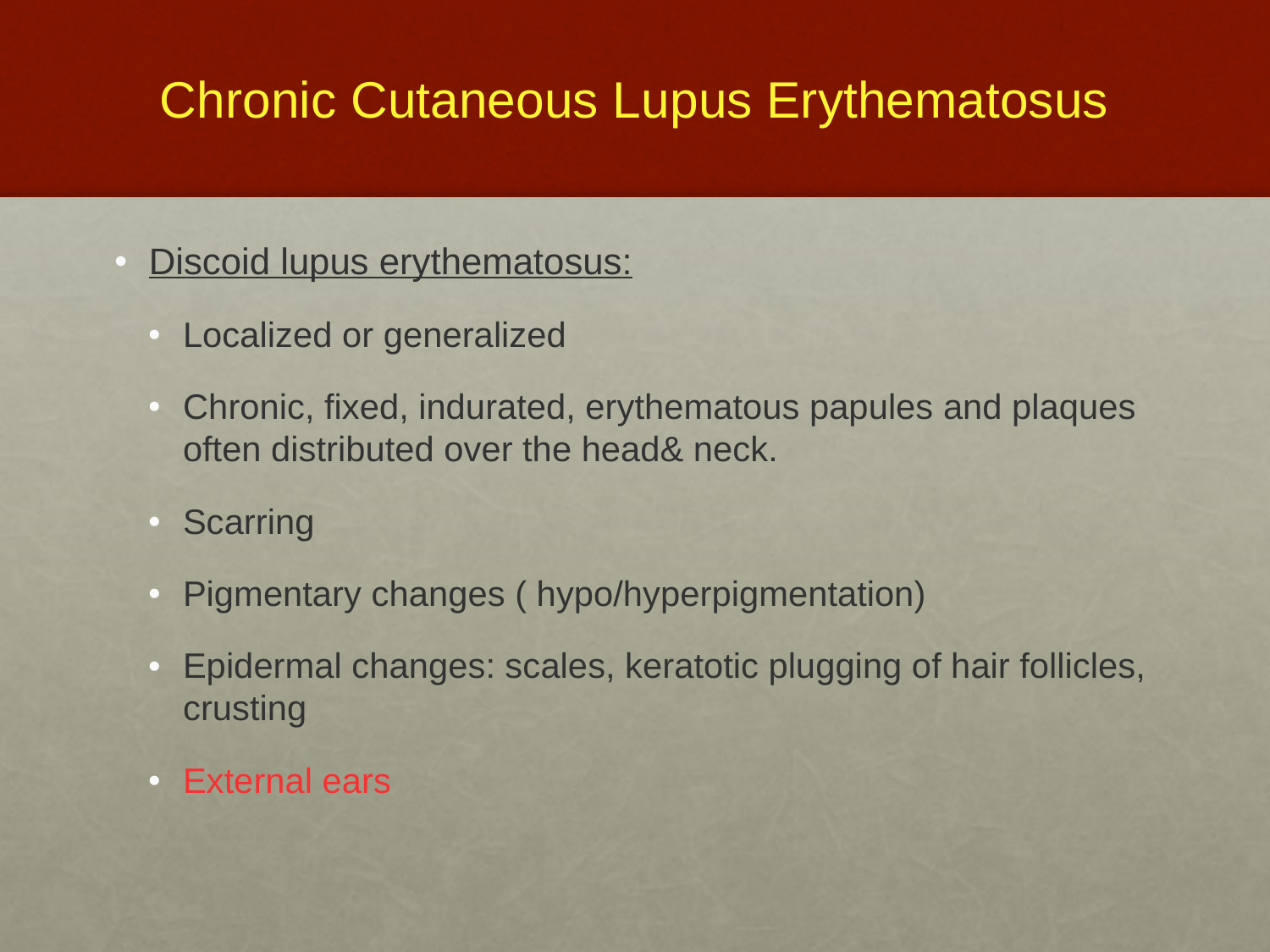

# Chronic Cutaneous Lupus Erythematosus
Discoid lupus erythematosus:
Localized or generalized
Chronic, fixed, indurated, erythematous papules and plaques often distributed over the head& neck.
Scarring
Pigmentary changes ( hypo/hyperpigmentation)
Epidermal changes: scales, keratotic plugging of hair follicles, crusting
External ears